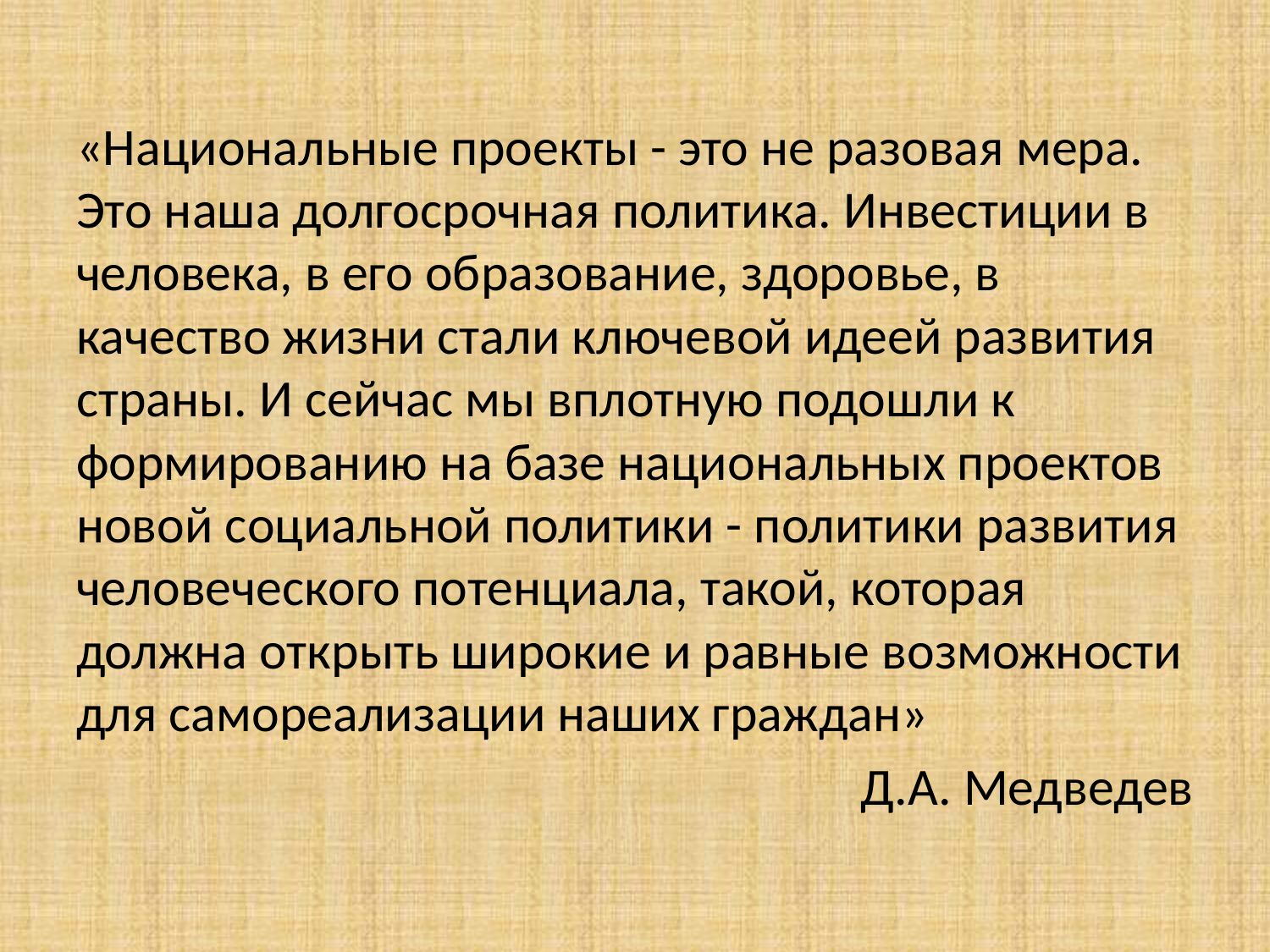

«Национальные проекты - это не разовая мера. Это наша долгосрочная политика. Инвестиции в человека, в его образование, здоровье, в качество жизни стали ключевой идеей развития страны. И сейчас мы вплотную подошли к формированию на базе национальных проектов новой социальной политики - политики развития человеческого потенциала, такой, которая должна открыть широкие и равные возможности для самореализации наших граждан»
Д.А. Медведев